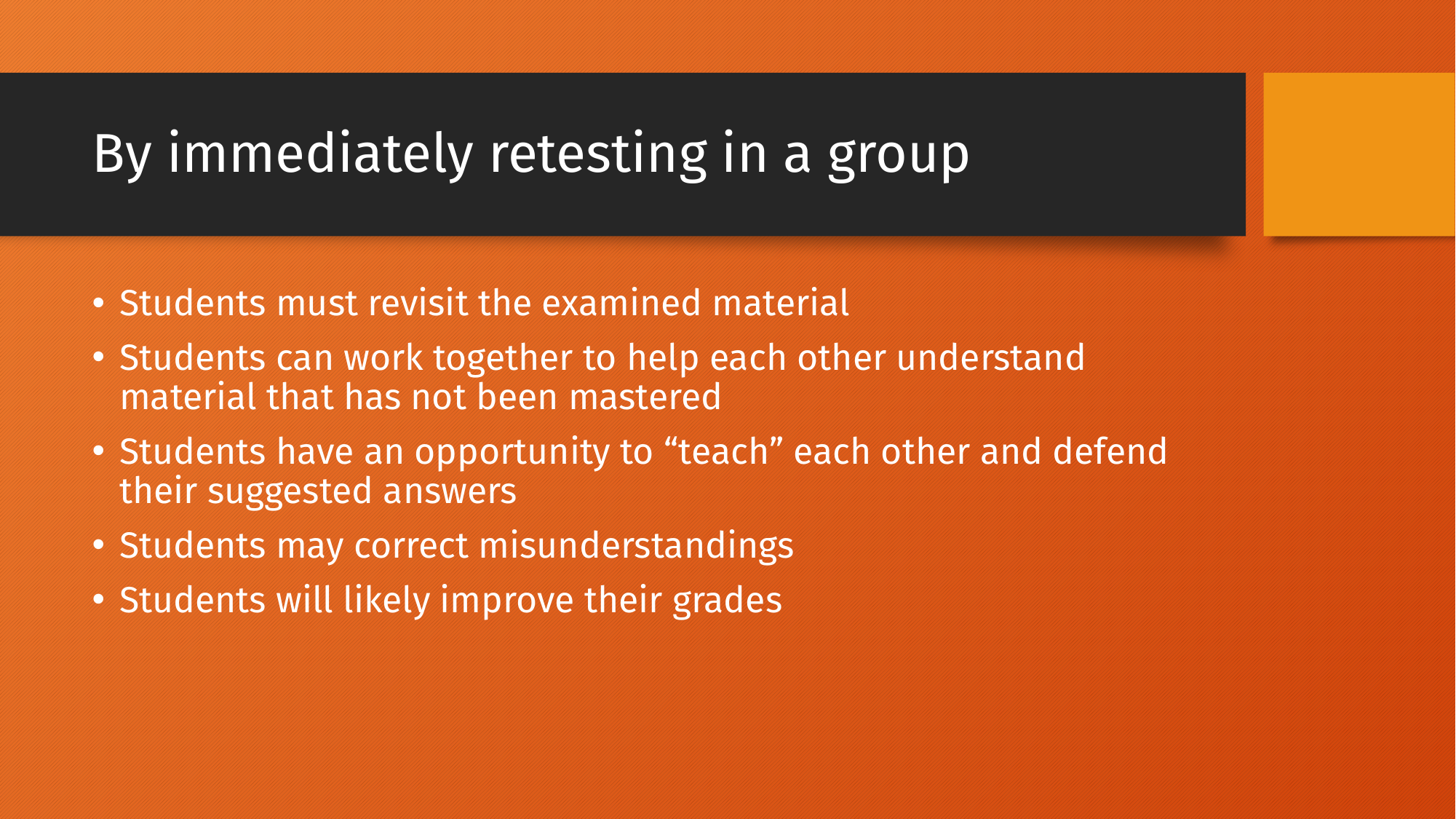

# By immediately retesting in a group
Students must revisit the examined material
Students can work together to help each other understand material that has not been mastered
Students have an opportunity to “teach” each other and defend their suggested answers
Students may correct misunderstandings
Students will likely improve their grades